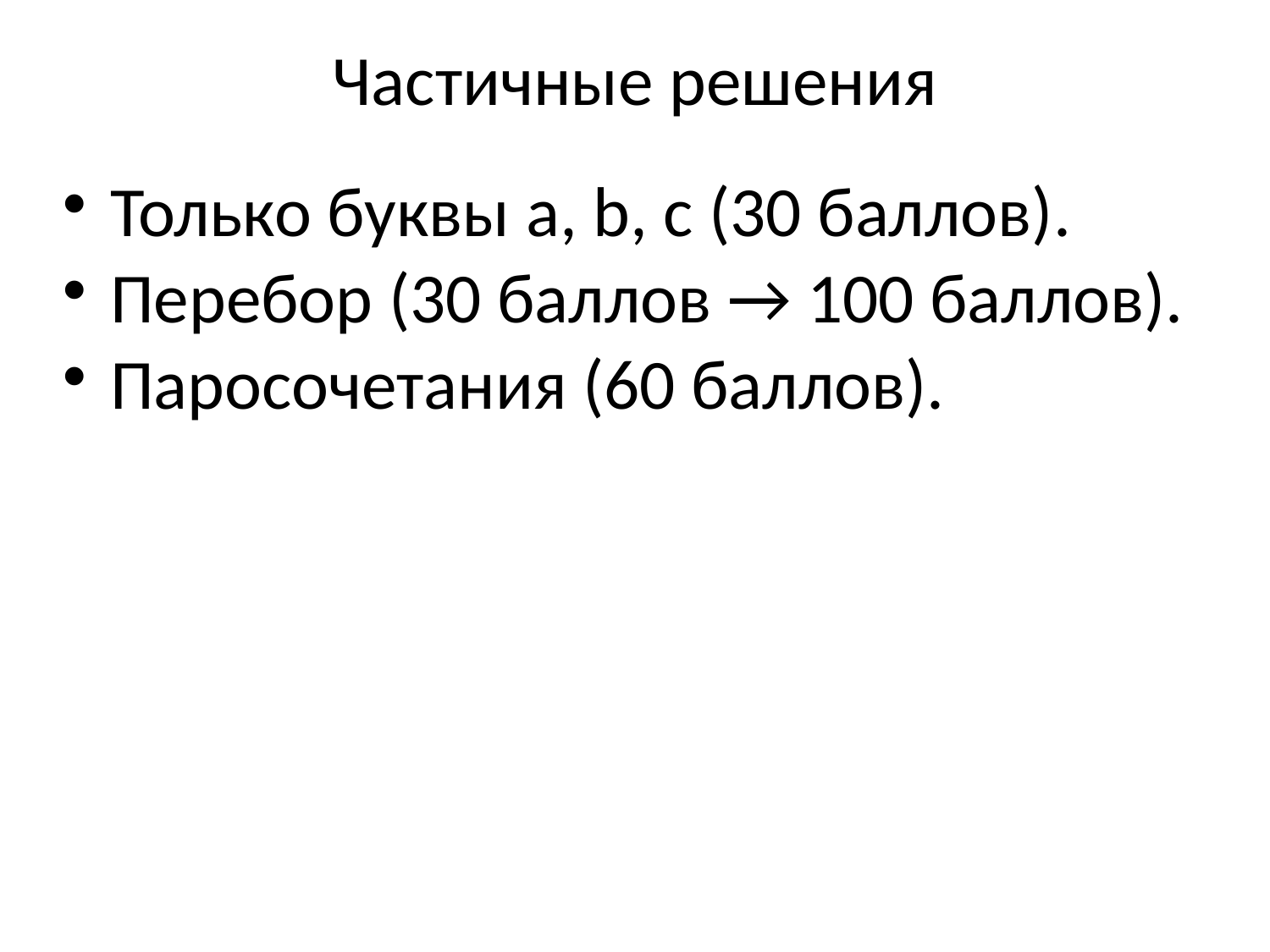

Частичные решения
 Только буквы a, b, c (30 баллов).
 Перебор (30 баллов → 100 баллов).
 Паросочетания (60 баллов).